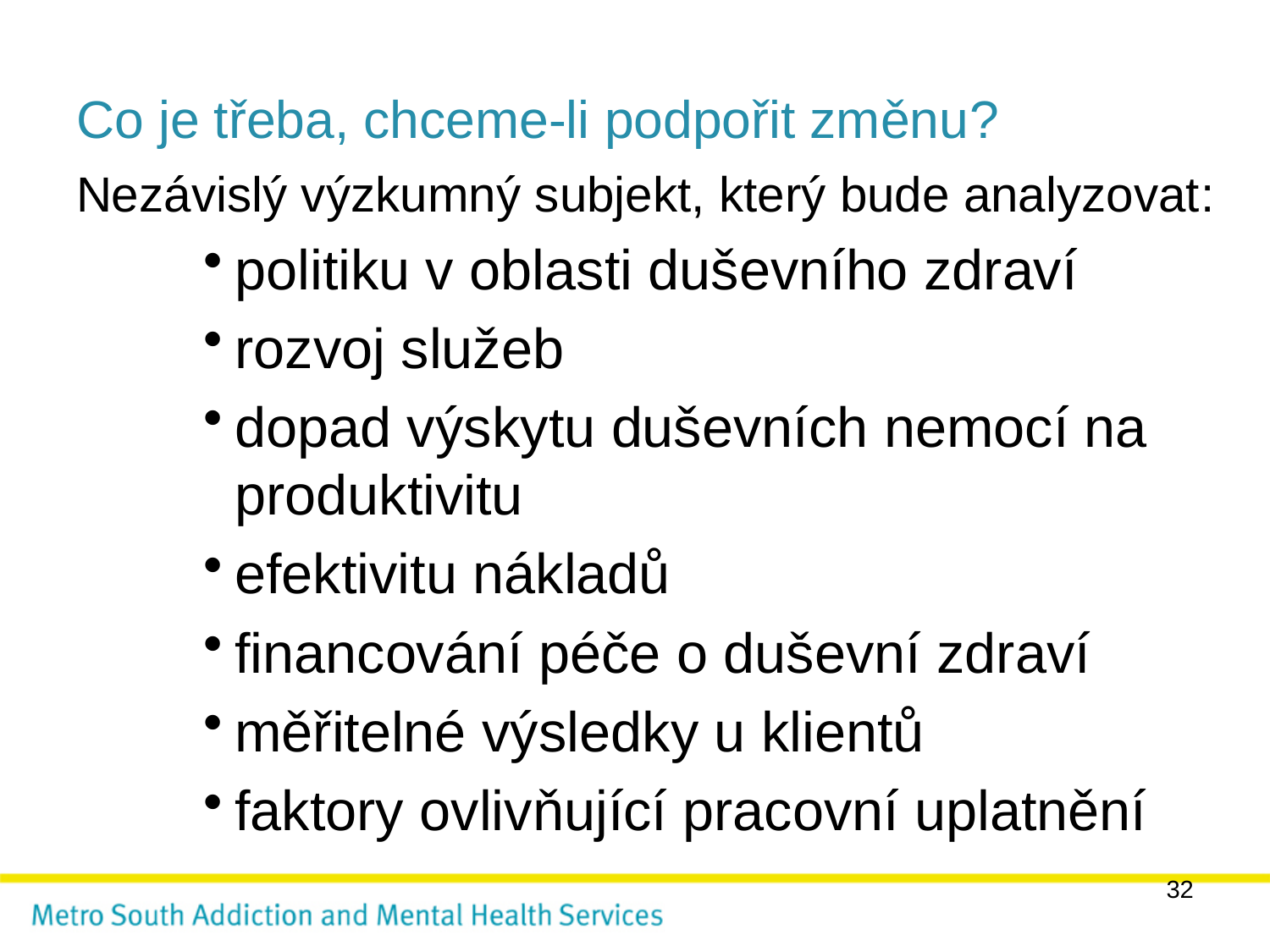

# Co je třeba, chceme-li podpořit změnu?
Nezávislý výzkumný subjekt, který bude analyzovat:
politiku v oblasti duševního zdraví
rozvoj služeb
dopad výskytu duševních nemocí na produktivitu
efektivitu nákladů
financování péče o duševní zdraví
měřitelné výsledky u klientů
faktory ovlivňující pracovní uplatnění

32